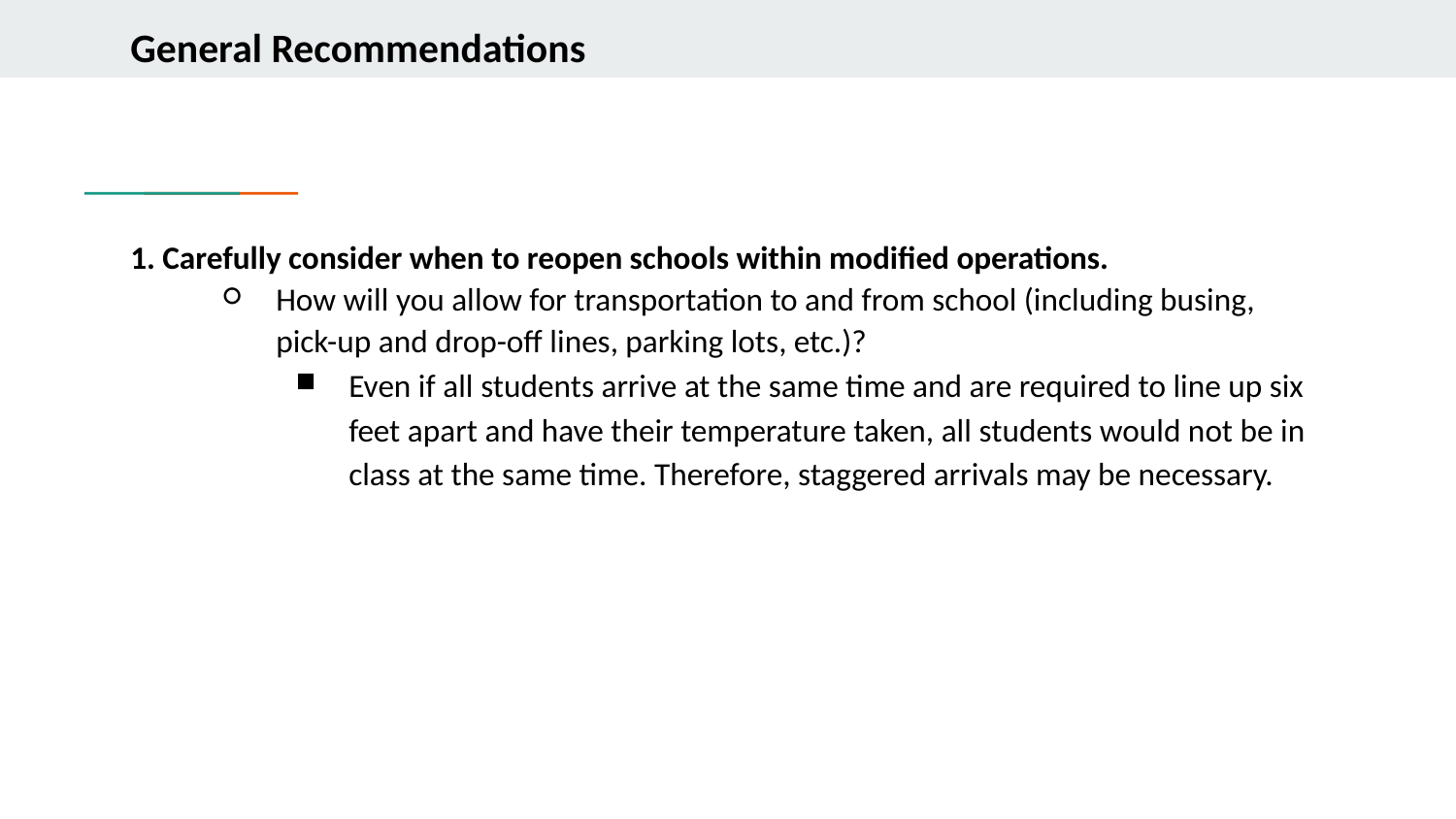

# General Recommendations
1. Carefully consider when to reopen schools within modified operations.
How will you allow for transportation to and from school (including busing, pick-up and drop-off lines, parking lots, etc.)?
Even if all students arrive at the same time and are required to line up six feet apart and have their temperature taken, all students would not be in class at the same time. Therefore, staggered arrivals may be necessary.